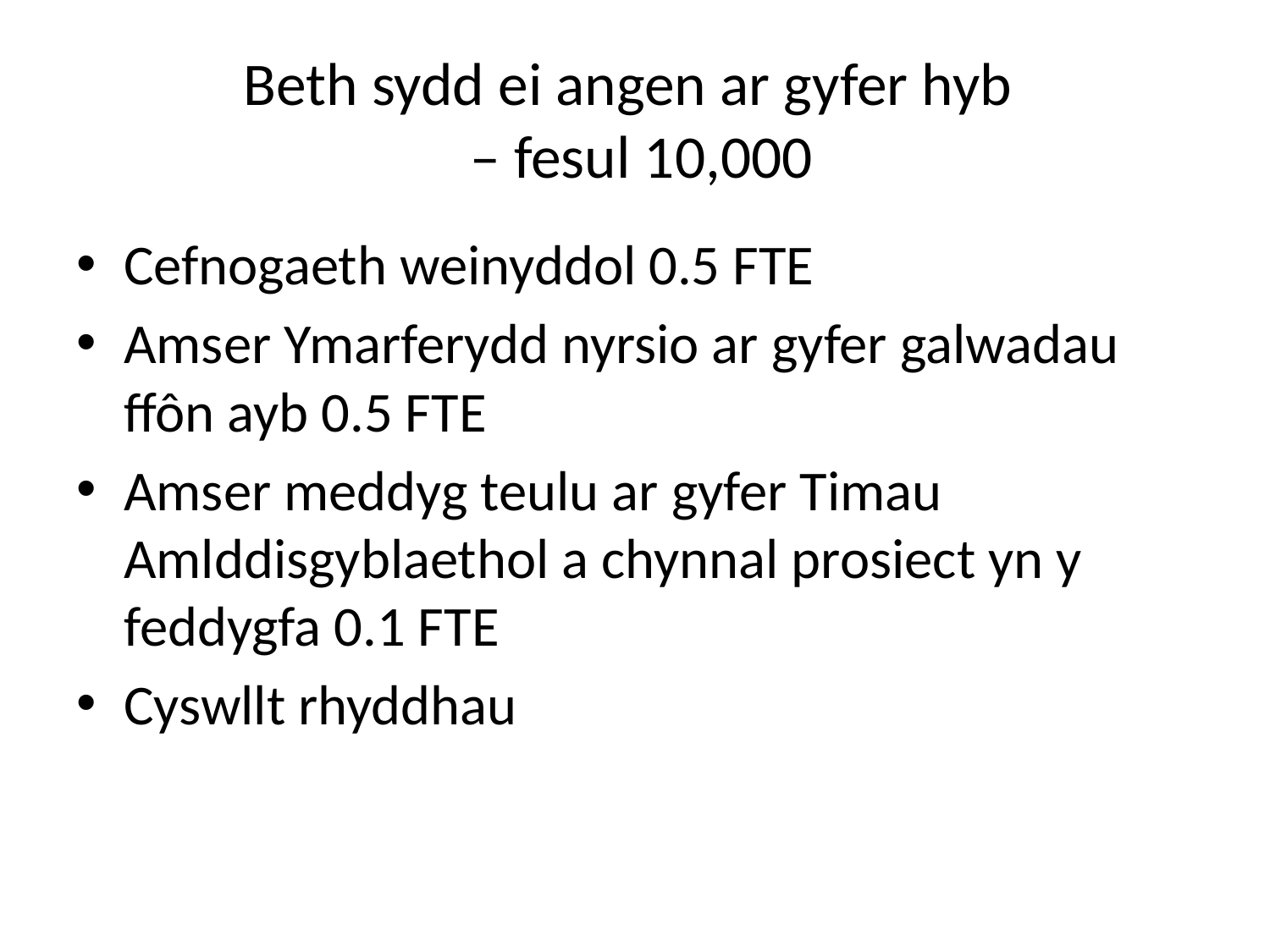

# Beth sydd ei angen ar gyfer hyb – fesul 10,000
Cefnogaeth weinyddol 0.5 FTE
Amser Ymarferydd nyrsio ar gyfer galwadau ffôn ayb 0.5 FTE
Amser meddyg teulu ar gyfer Timau Amlddisgyblaethol a chynnal prosiect yn y feddygfa 0.1 FTE
Cyswllt rhyddhau